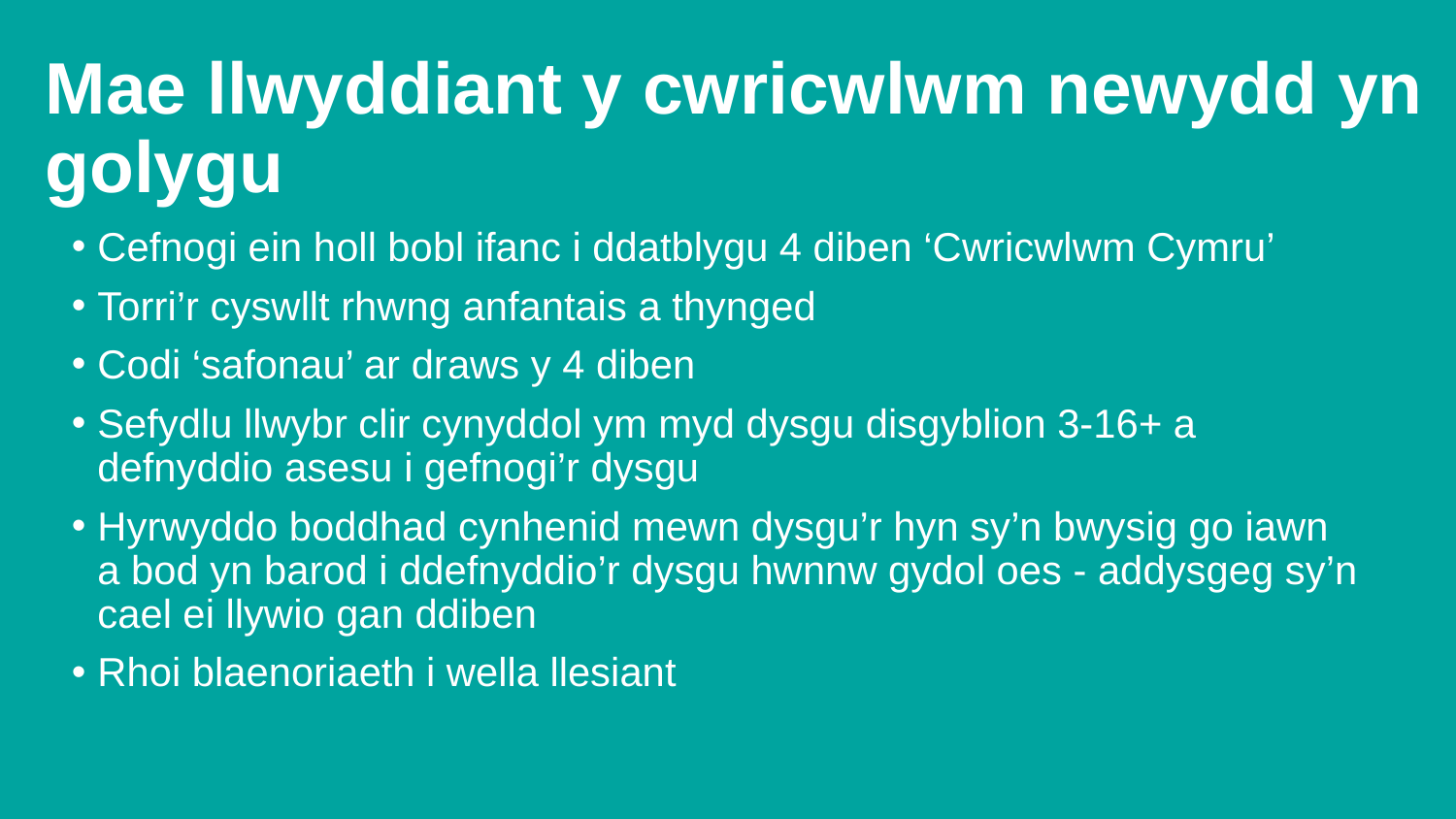

# Mae llwyddiant y cwricwlwm newydd yn golygu
Cefnogi ein holl bobl ifanc i ddatblygu 4 diben ‘Cwricwlwm Cymru’
Torri’r cyswllt rhwng anfantais a thynged
Codi ‘safonau’ ar draws y 4 diben
Sefydlu llwybr clir cynyddol ym myd dysgu disgyblion 3-16+ a defnyddio asesu i gefnogi’r dysgu
Hyrwyddo boddhad cynhenid mewn dysgu’r hyn sy’n bwysig go iawn a bod yn barod i ddefnyddio’r dysgu hwnnw gydol oes - addysgeg sy’n cael ei llywio gan ddiben
Rhoi blaenoriaeth i wella llesiant